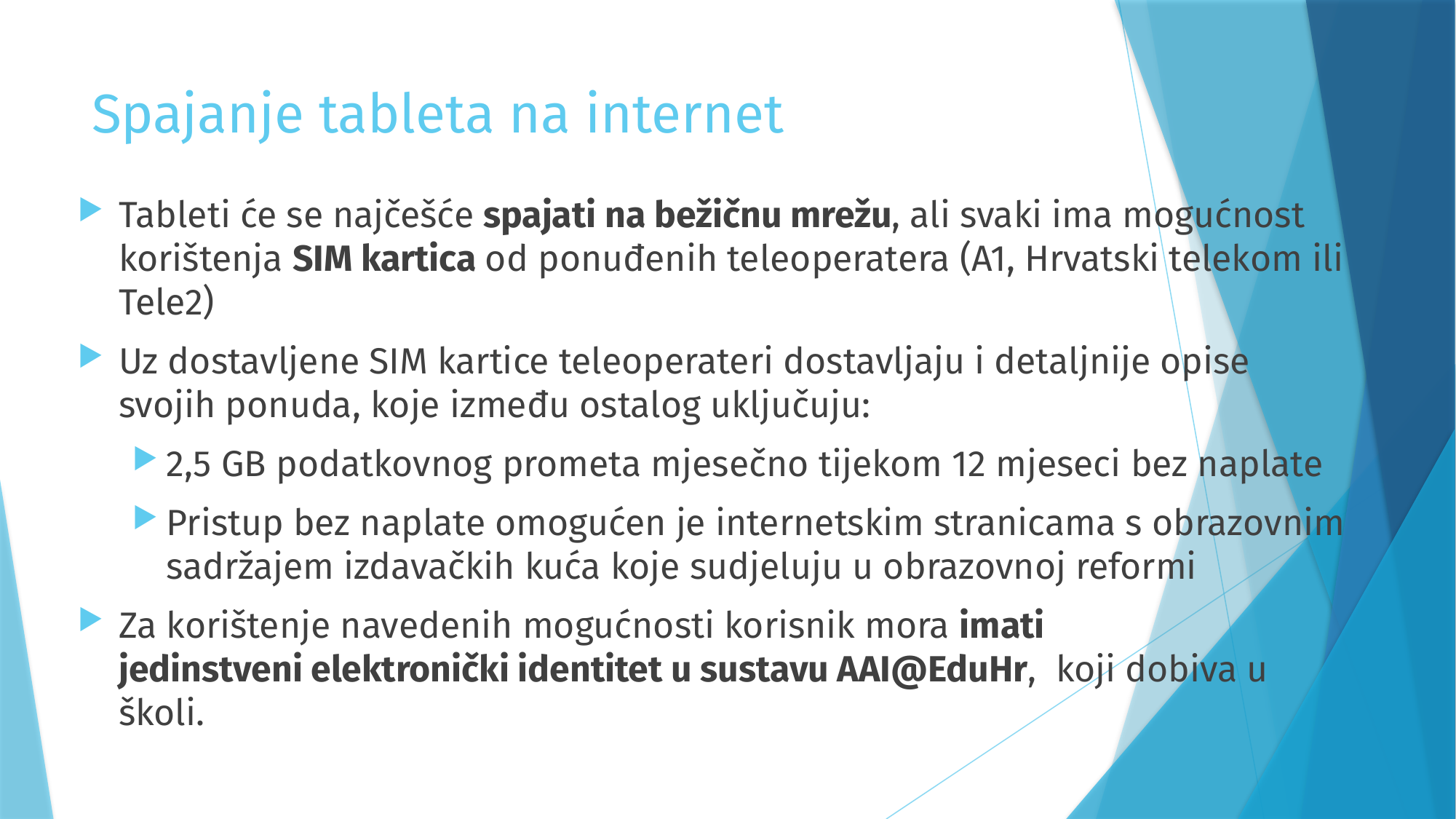

# Spajanje tableta na internet
Tableti će se najčešće spajati na bežičnu mrežu, ali svaki ima mogućnost korištenja SIM kartica od ponuđenih teleoperatera (A1, Hrvatski telekom ili Tele2)
Uz dostavljene SIM kartice teleoperateri dostavljaju i detaljnije opise svojih ponuda, koje između ostalog uključuju:
2,5 GB podatkovnog prometa mjesečno tijekom 12 mjeseci bez naplate
Pristup bez naplate omogućen je internetskim stranicama s obrazovnim sadržajem izdavačkih kuća koje sudjeluju u obrazovnoj reformi
Za korištenje navedenih mogućnosti korisnik mora imati jedinstveni elektronički identitet u sustavu AAI@EduHr,  koji dobiva u školi.